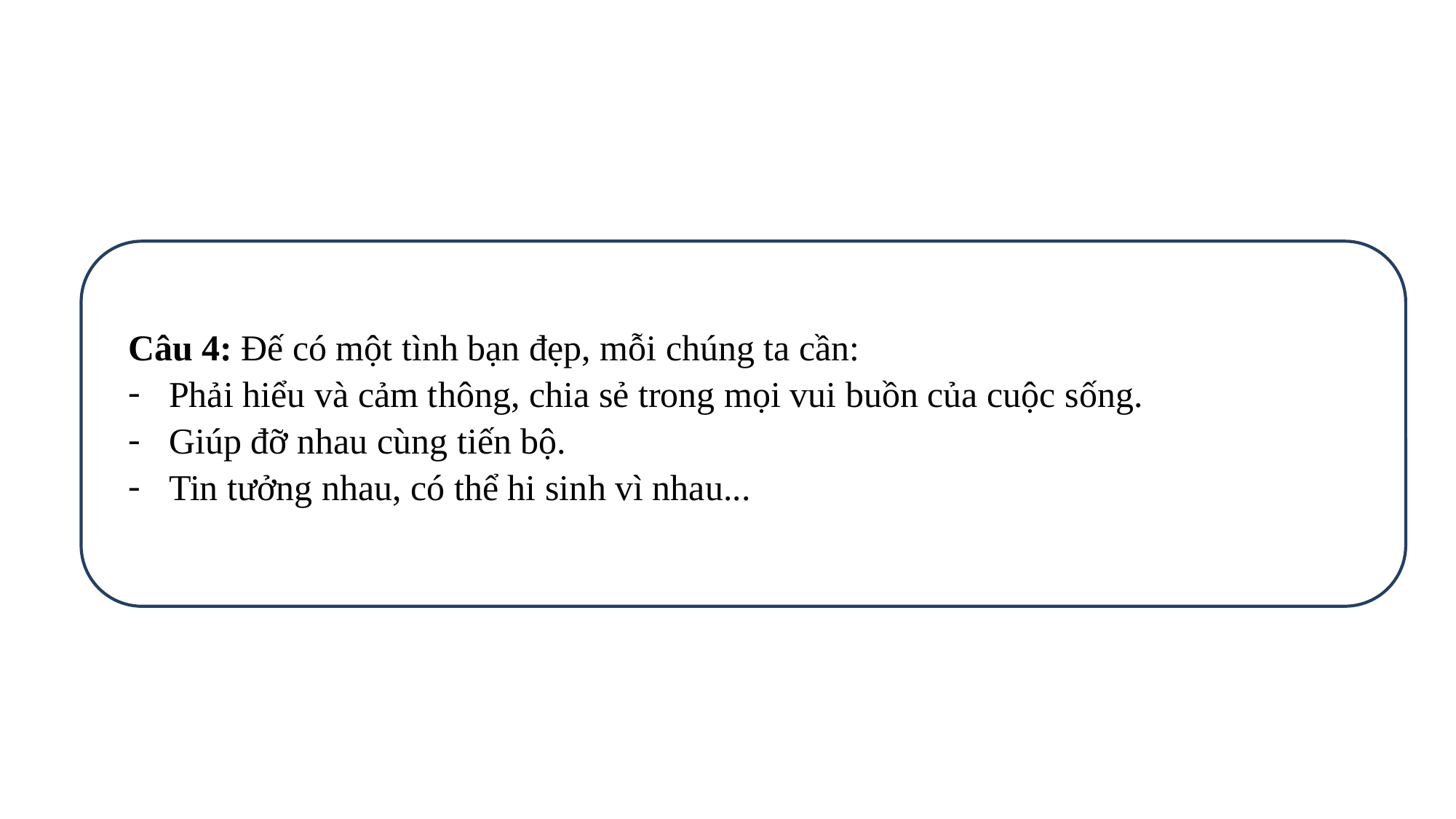

Câu 4: Đế có một tình bạn đẹp, mỗi chúng ta cần:
Phải hiểu và cảm thông, chia sẻ trong mọi vui buồn của cuộc sống.
Giúp đỡ nhau cùng tiến bộ.
Tin tưởng nhau, có thể hi sinh vì nhau...